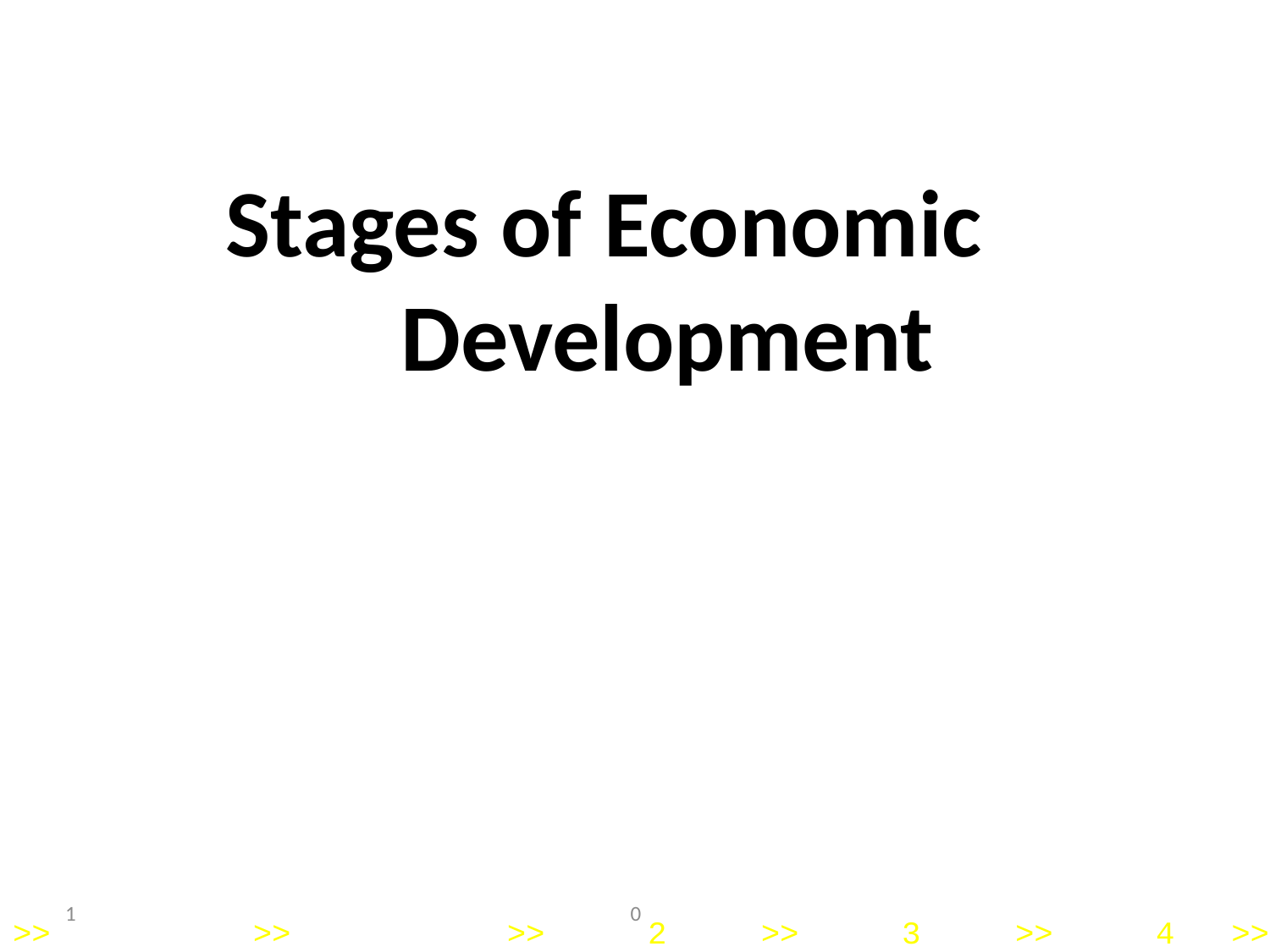

# Stages of Economic  Development
Group ’9’
IM	-	3
1
0
>>
>>
>>
2
>>
3
>>
4
>>